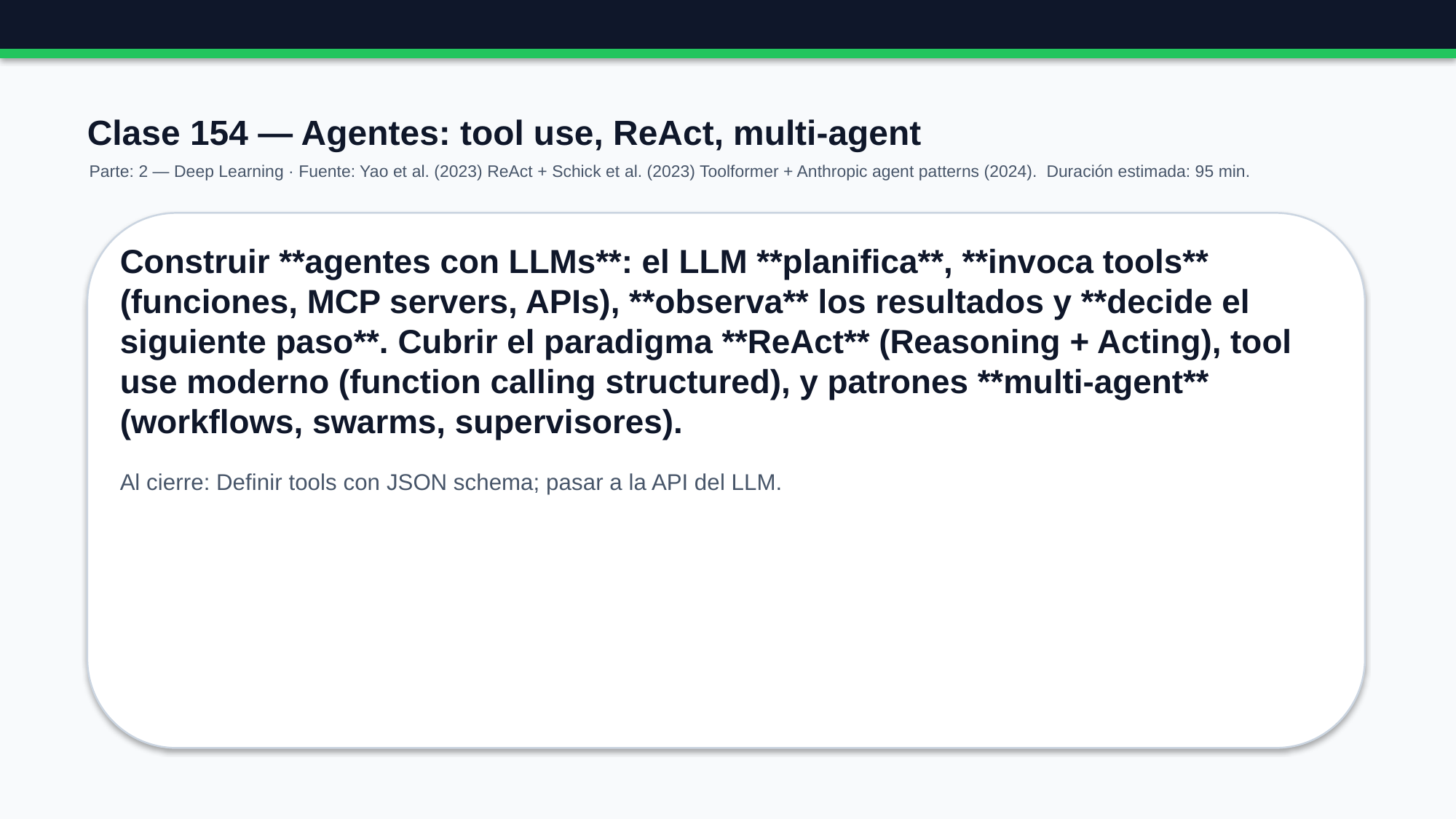

Clase 154 — Agentes: tool use, ReAct, multi-agent
Parte: 2 — Deep Learning · Fuente: Yao et al. (2023) ReAct + Schick et al. (2023) Toolformer + Anthropic agent patterns (2024).  Duración estimada: 95 min.

Construir **agentes con LLMs**: el LLM **planifica**, **invoca tools** (funciones, MCP servers, APIs), **observa** los resultados y **decide el siguiente paso**. Cubrir el paradigma **ReAct** (Reasoning + Acting), tool use moderno (function calling structured), y patrones **multi-agent** (workflows, swarms, supervisores).
Al cierre: Definir tools con JSON schema; pasar a la API del LLM.